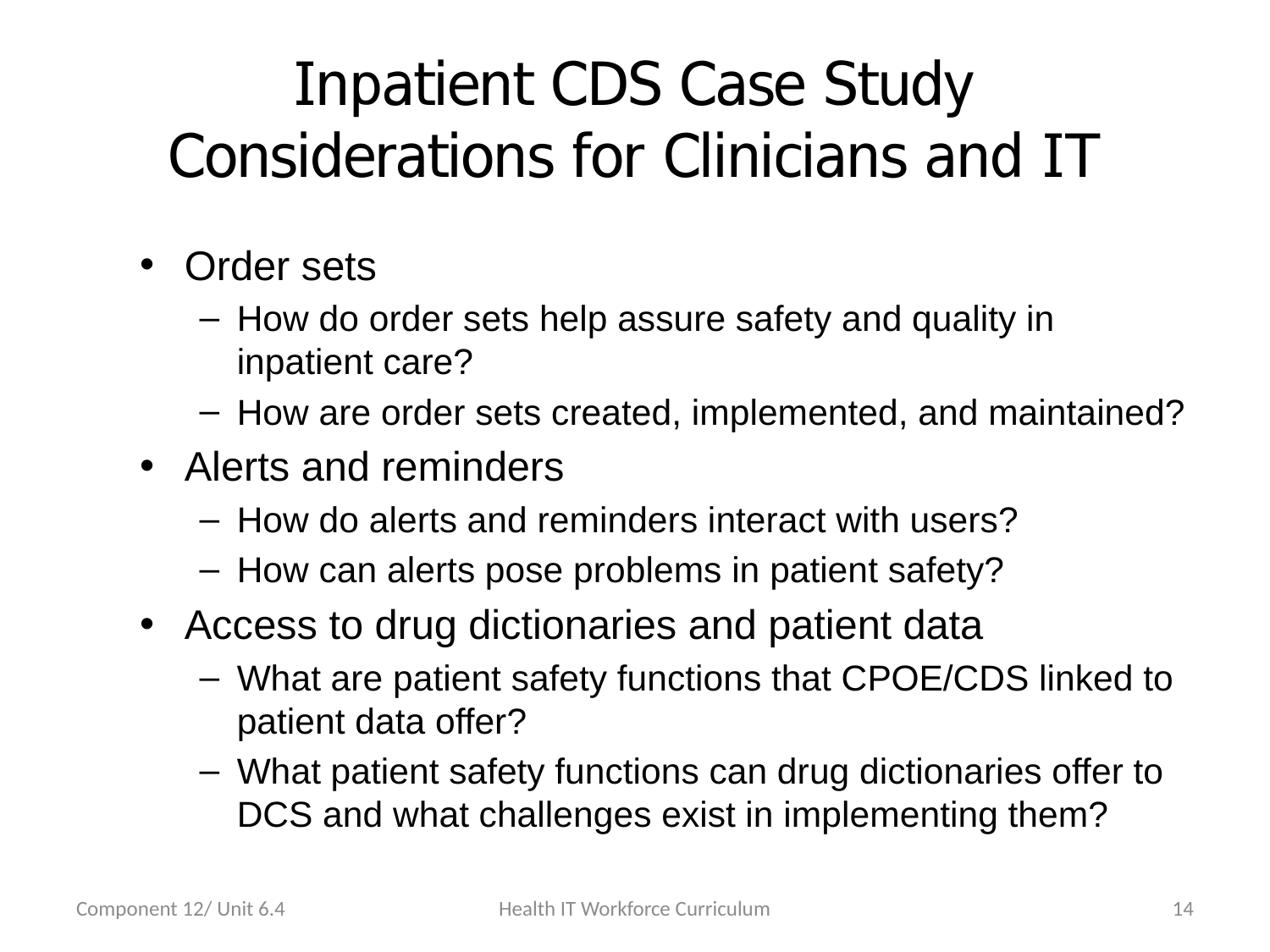

# Inpatient CDS Case Study Considerations for Clinicians and IT
Order sets
How do order sets help assure safety and quality in inpatient care?
How are order sets created, implemented, and maintained?
Alerts and reminders
How do alerts and reminders interact with users?
How can alerts pose problems in patient safety?
Access to drug dictionaries and patient data
What are patient safety functions that CPOE/CDS linked to patient data offer?
What patient safety functions can drug dictionaries offer to DCS and what challenges exist in implementing them?
Component 12/ Unit 6.4
Health IT Workforce Curriculum
14